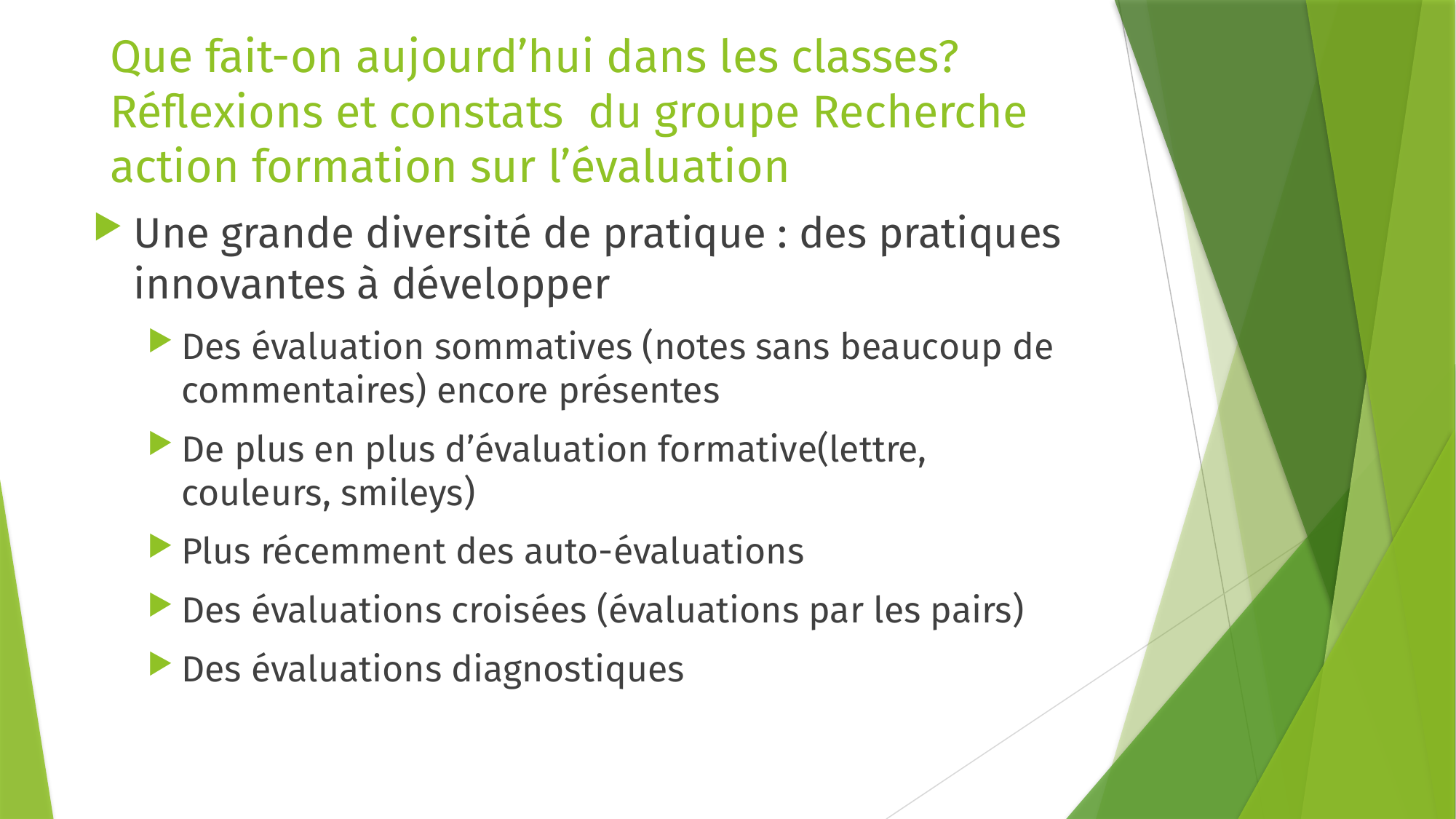

# Que fait-on aujourd’hui dans les classes? Réflexions et constats  du groupe Recherche action formation sur l’évaluation
Une grande diversité de pratique : des pratiques innovantes à développer
Des évaluation sommatives (notes sans beaucoup de commentaires) encore présentes
De plus en plus d’évaluation formative(lettre, couleurs, smileys)
Plus récemment des auto-évaluations
Des évaluations croisées (évaluations par les pairs)
Des évaluations diagnostiques